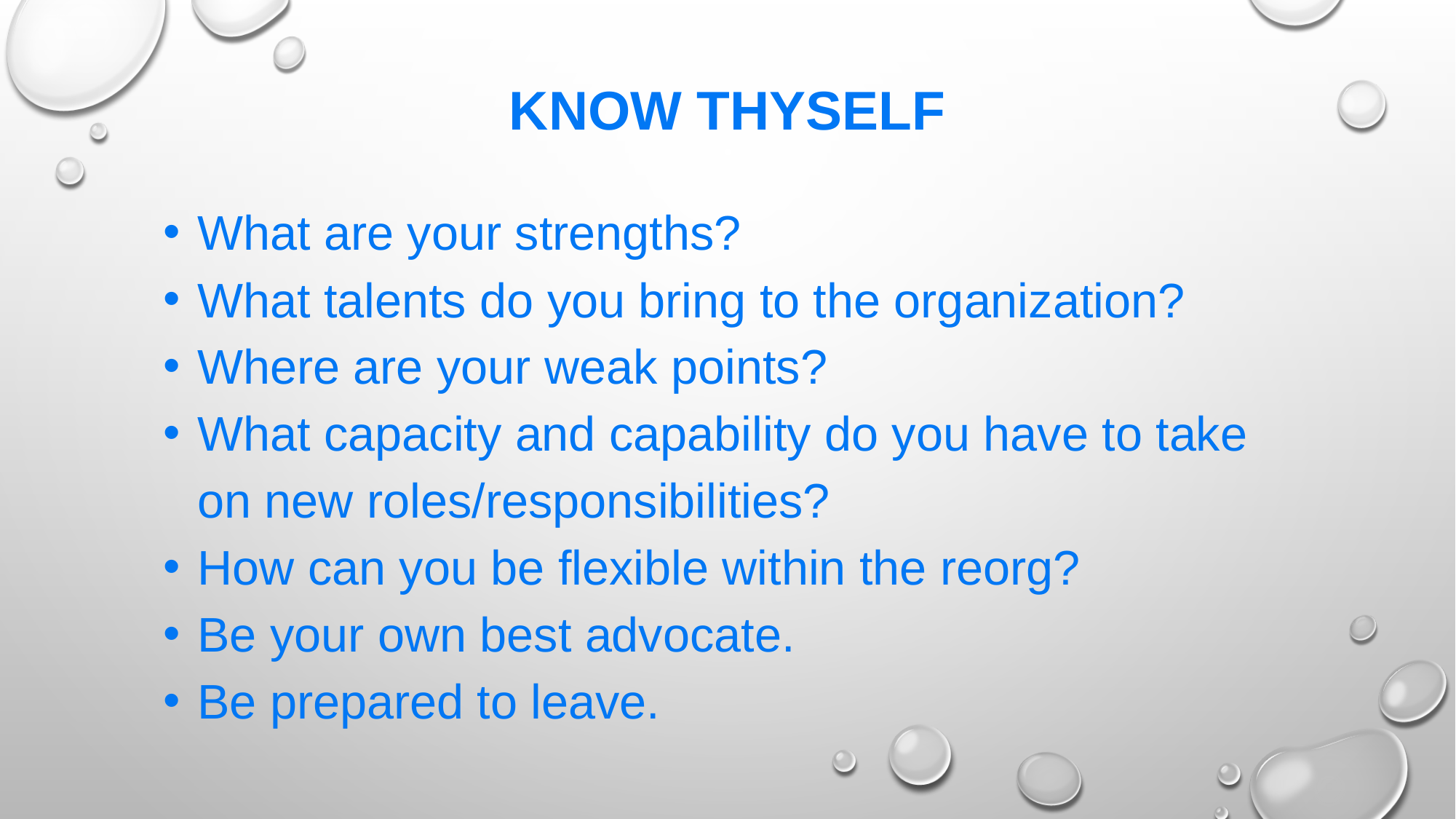

# KNOW THYSELF
What are your strengths?
What talents do you bring to the organization?
Where are your weak points?
What capacity and capability do you have to take on new roles/responsibilities?
How can you be flexible within the reorg?
Be your own best advocate.
Be prepared to leave.